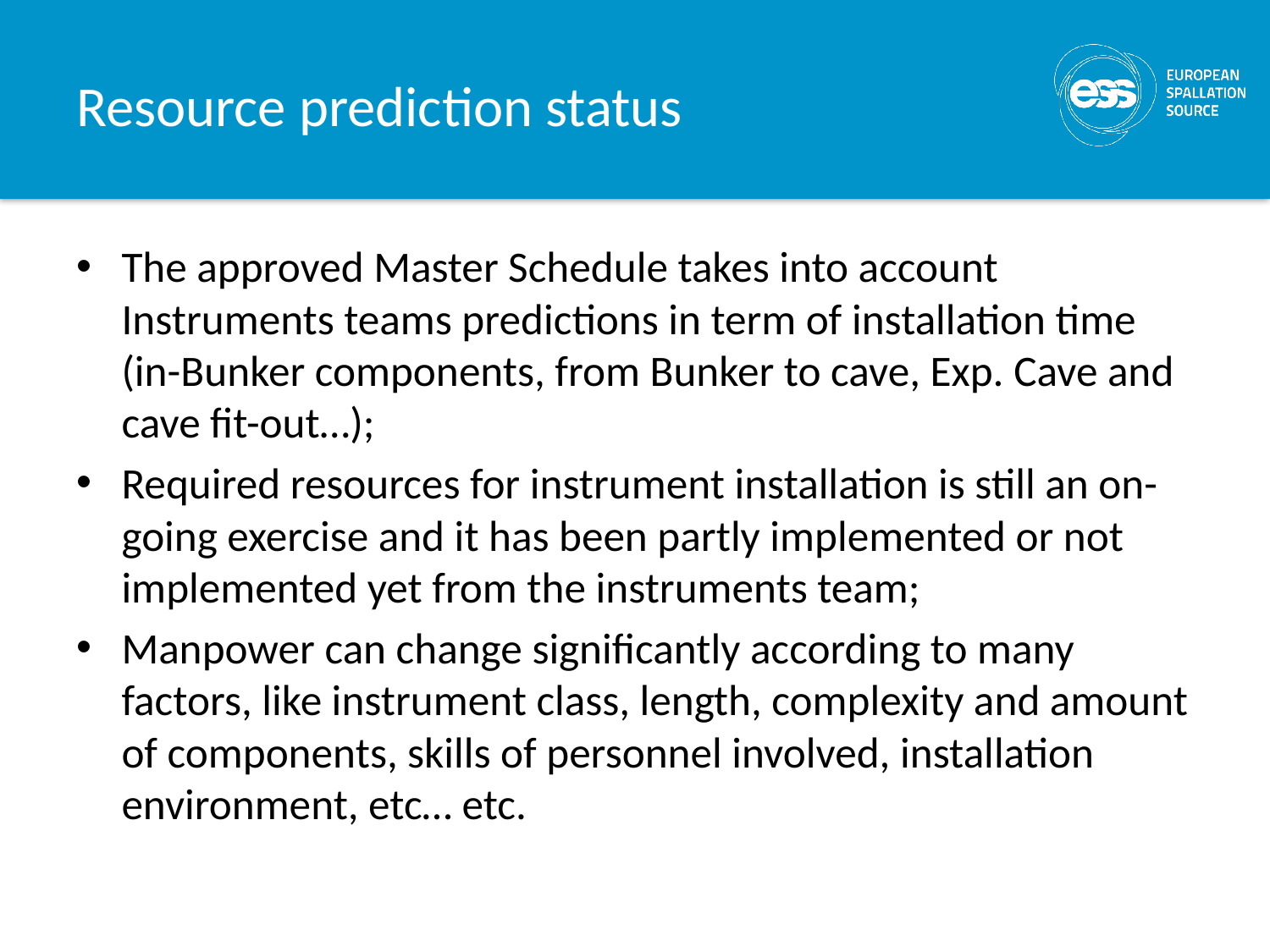

# Resource prediction status
The approved Master Schedule takes into account Instruments teams predictions in term of installation time (in-Bunker components, from Bunker to cave, Exp. Cave and cave fit-out…);
Required resources for instrument installation is still an on-going exercise and it has been partly implemented or not implemented yet from the instruments team;
Manpower can change significantly according to many factors, like instrument class, length, complexity and amount of components, skills of personnel involved, installation environment, etc… etc.